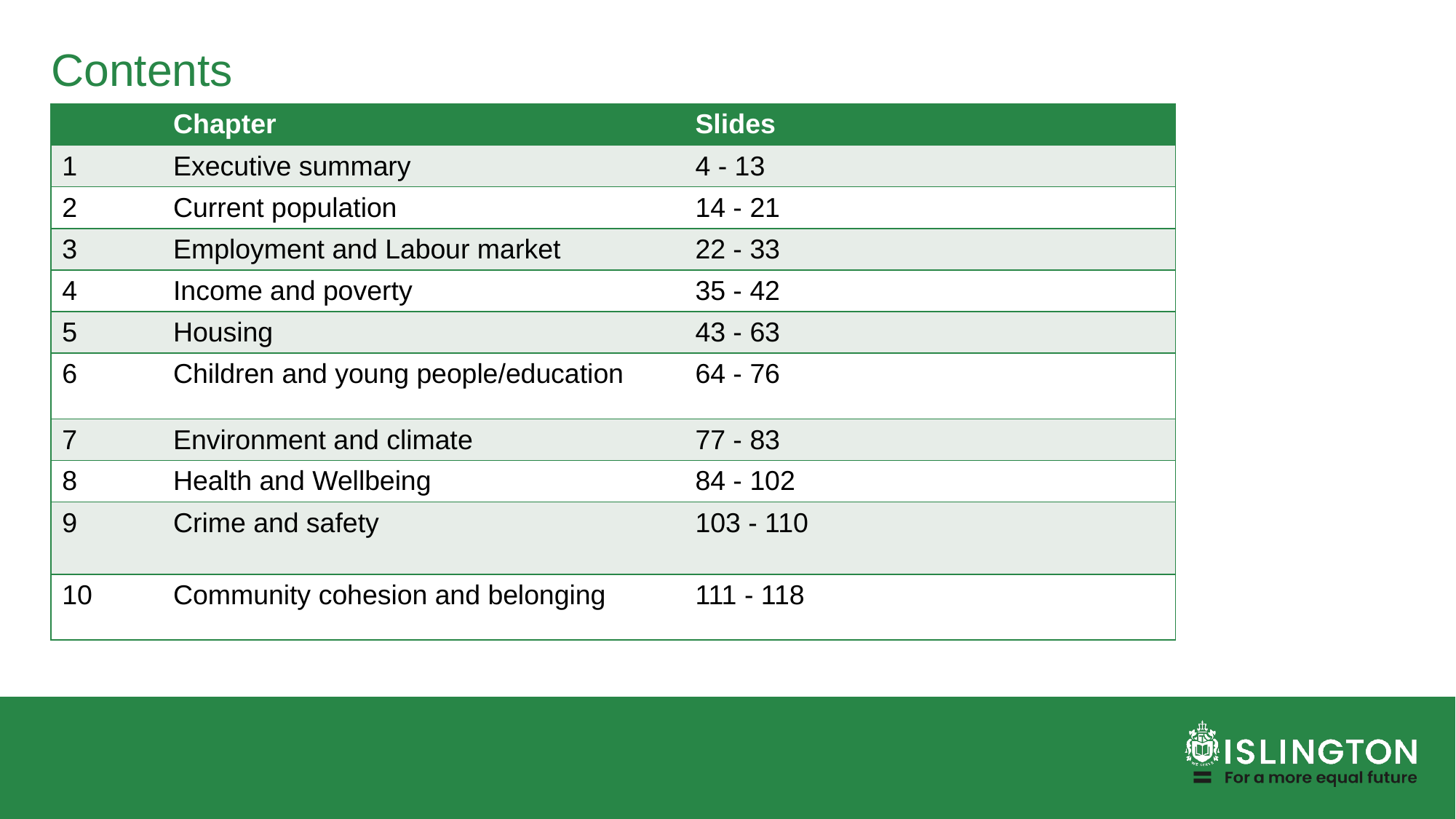

# Contents
|  | Chapter | Slides |
| --- | --- | --- |
| 1 | Executive summary | 4 - 13 |
| 2 | Current population | 14 - 21 |
| 3 | Employment and Labour market | 22 - 33 |
| 4 | Income and poverty | 35 - 42 |
| 5 | Housing | 43 - 63 |
| 6 | Children and young people/education | 64 - 76 |
| 7 | Environment and climate | 77 - 83 |
| 8 | Health and Wellbeing | 84 - 102 |
| 9 | Crime and safety | 103 - 110 |
| 10 | Community cohesion and belonging | 111 - 118 |